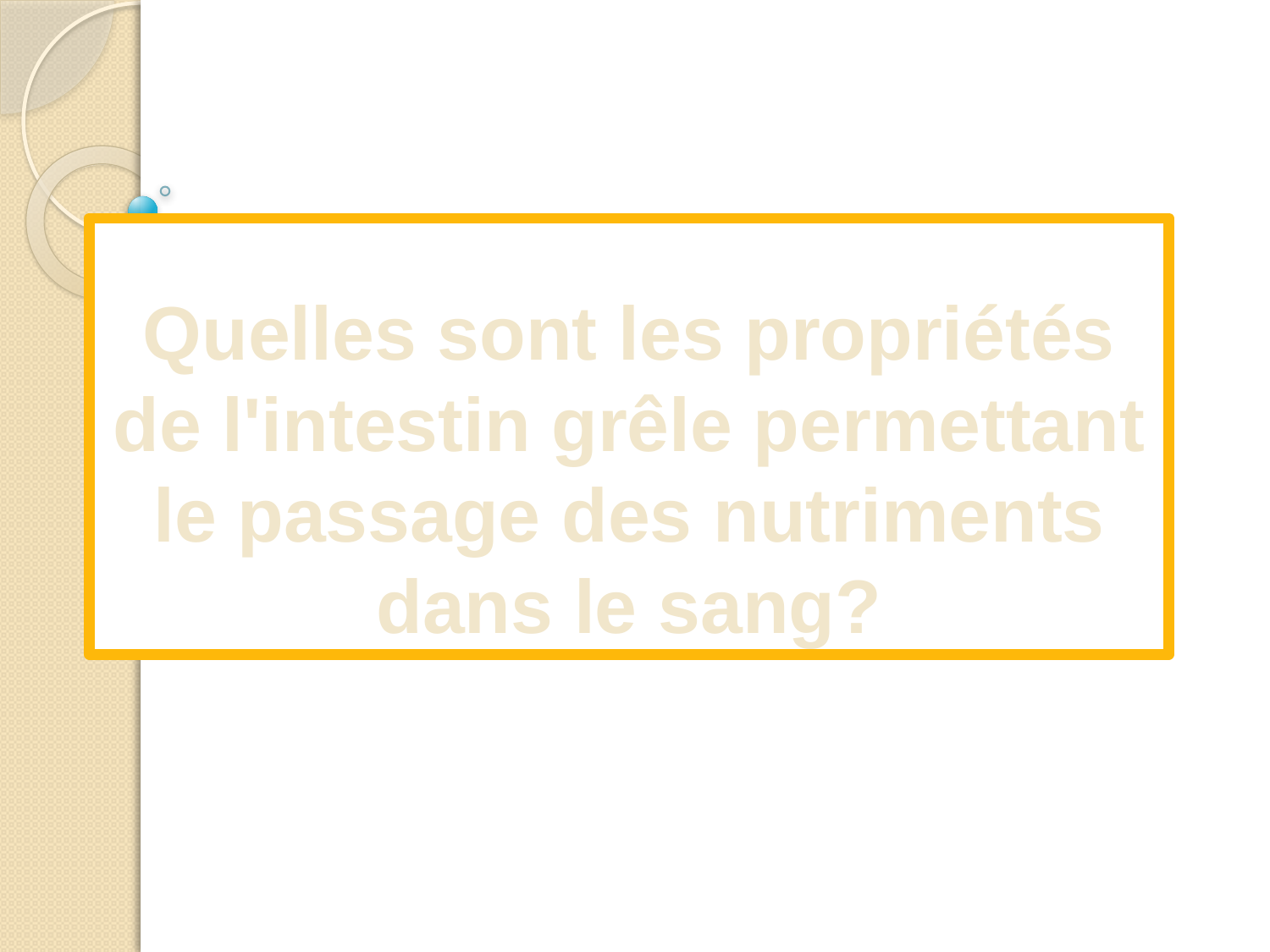

# Quelles sont les propriétés de l'intestin grêle permettant le passage des nutriments dans le sang?